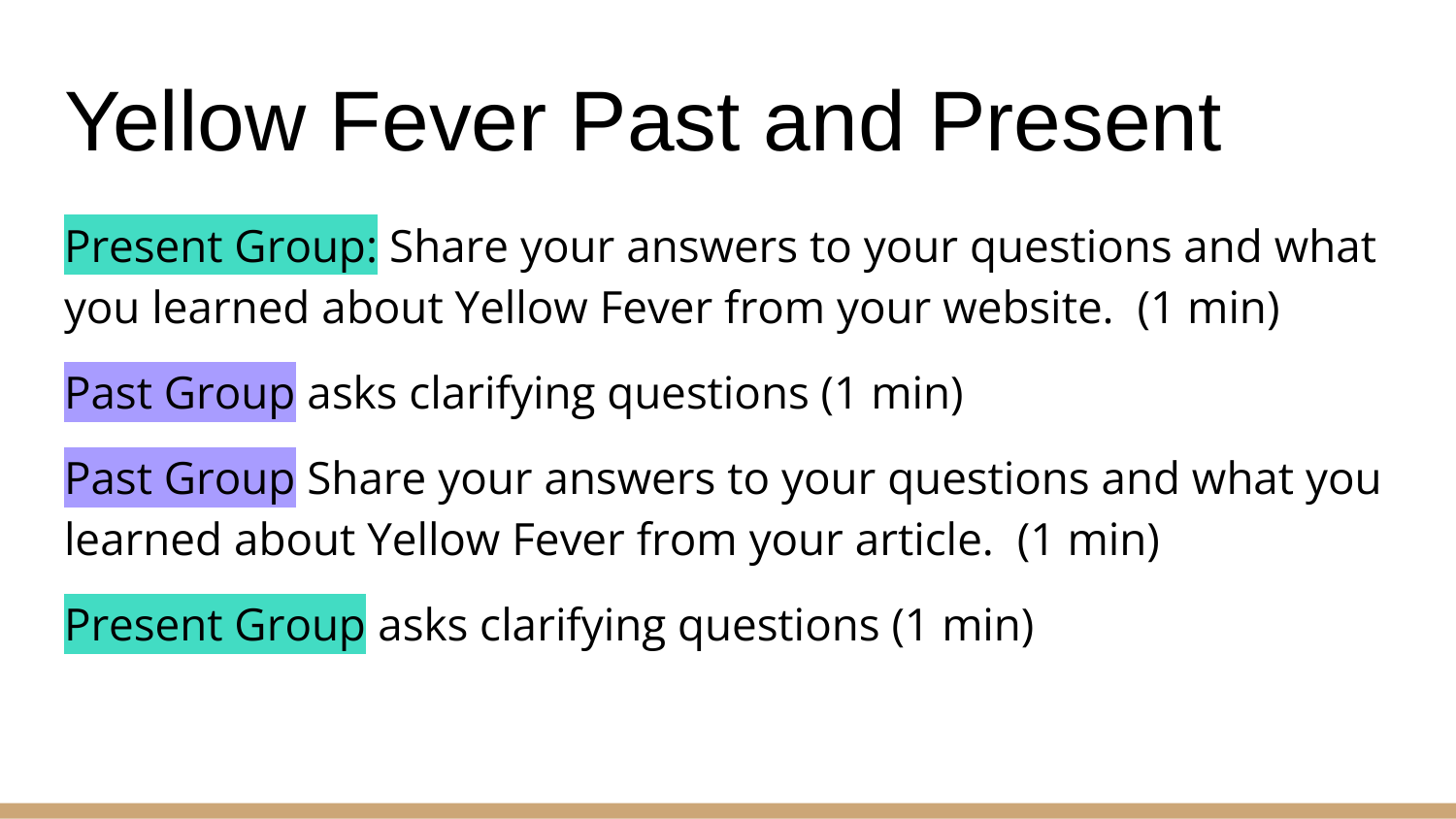

# Yellow Fever Past and Present
Present Group: Share your answers to your questions and what you learned about Yellow Fever from your website.  (1 min)
Past Group asks clarifying questions (1 min)
Past Group Share your answers to your questions and what you learned about Yellow Fever from your article.  (1 min)
Present Group asks clarifying questions (1 min)